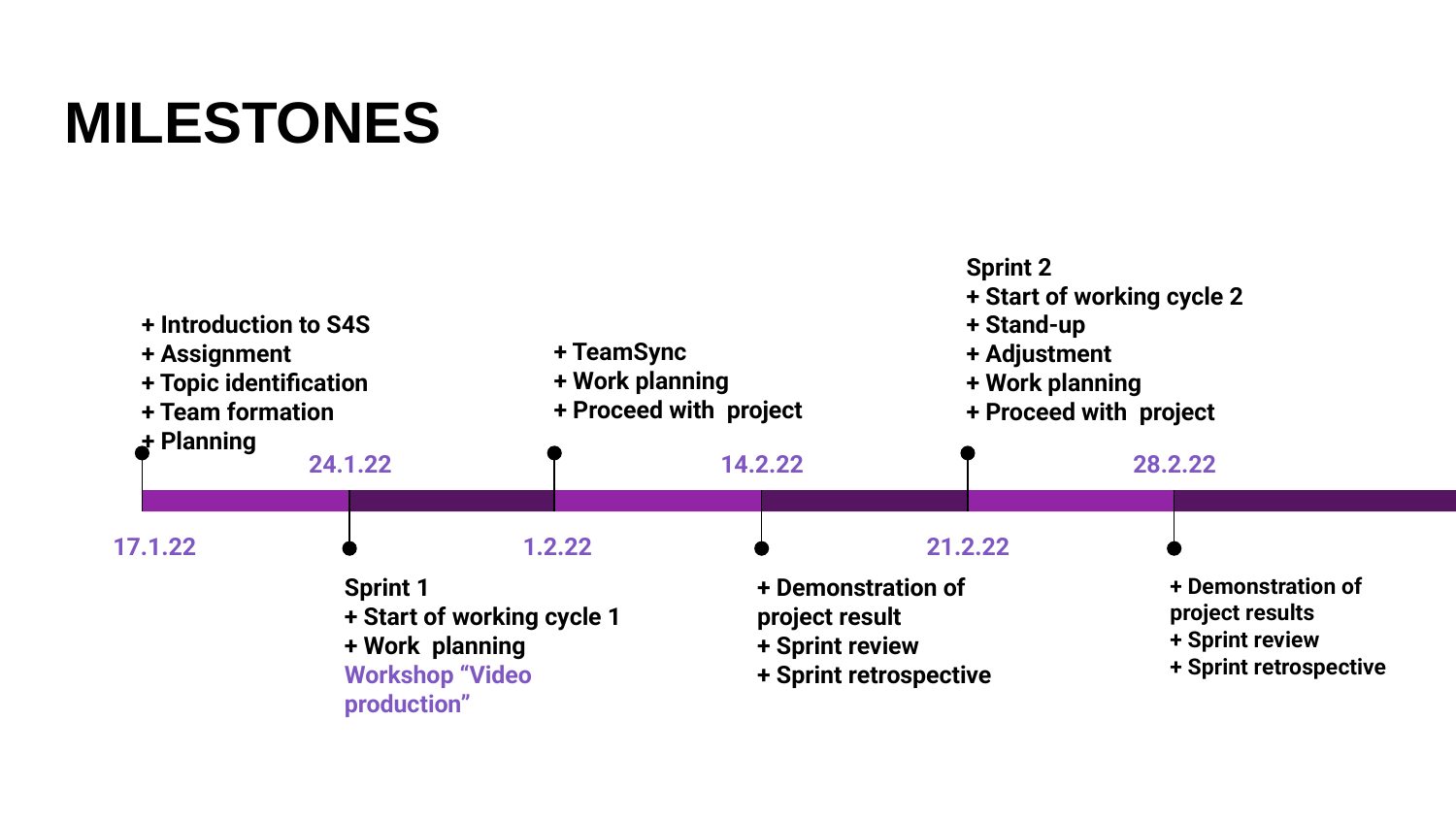

# MILESTONES

Sprint 2
+ Start of working cycle 2
+ Stand-up
+ Adjustment
+ Work planning
+ Proceed with  project

21.2.22
+ Introduction to S4S
+ Assignment
+ Topic identification
+ Team formation
+ Planning

17.1.22

+ TeamSync
+ Work planning
+ Proceed with  project

1.2.22
24.1.22

Sprint 1
+ Start of working cycle 1
+ Work  planning
Workshop “Video production”

14.2.22

+ Demonstration of project result
+ Sprint review
+ Sprint retrospective
28.2.22

+ Demonstration of project results
+ Sprint review
+ Sprint retrospective